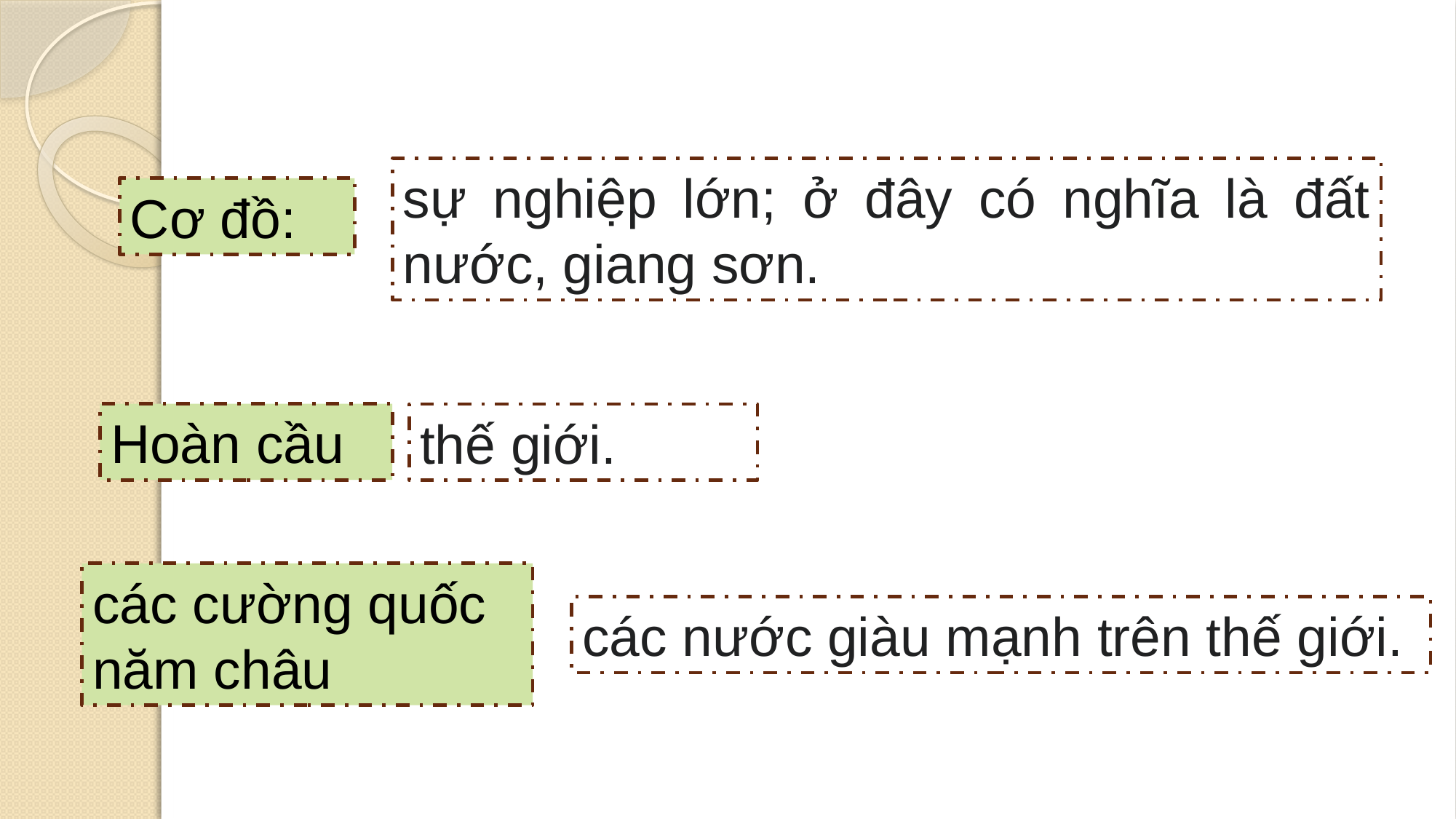

sự nghiệp lớn; ở đây có nghĩa là đất nước, giang sơn.
Cơ đồ:
Hoàn cầu
thế giới.
các cường quốc năm châu
các nước giàu mạnh trên thế giới.